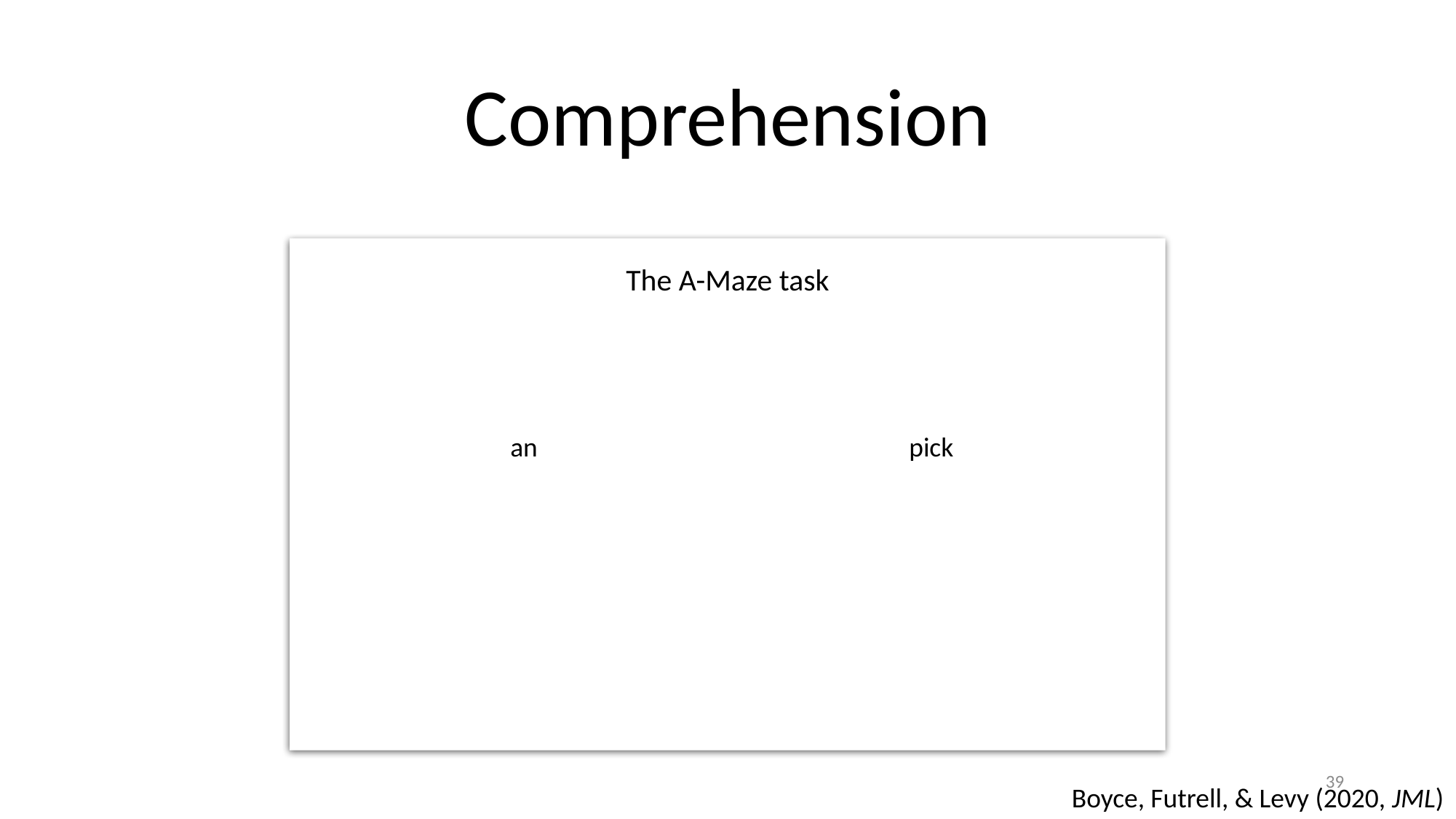

# Comprehension

The A-Maze task
an
pick
39
Boyce, Futrell, & Levy (2020, JML)